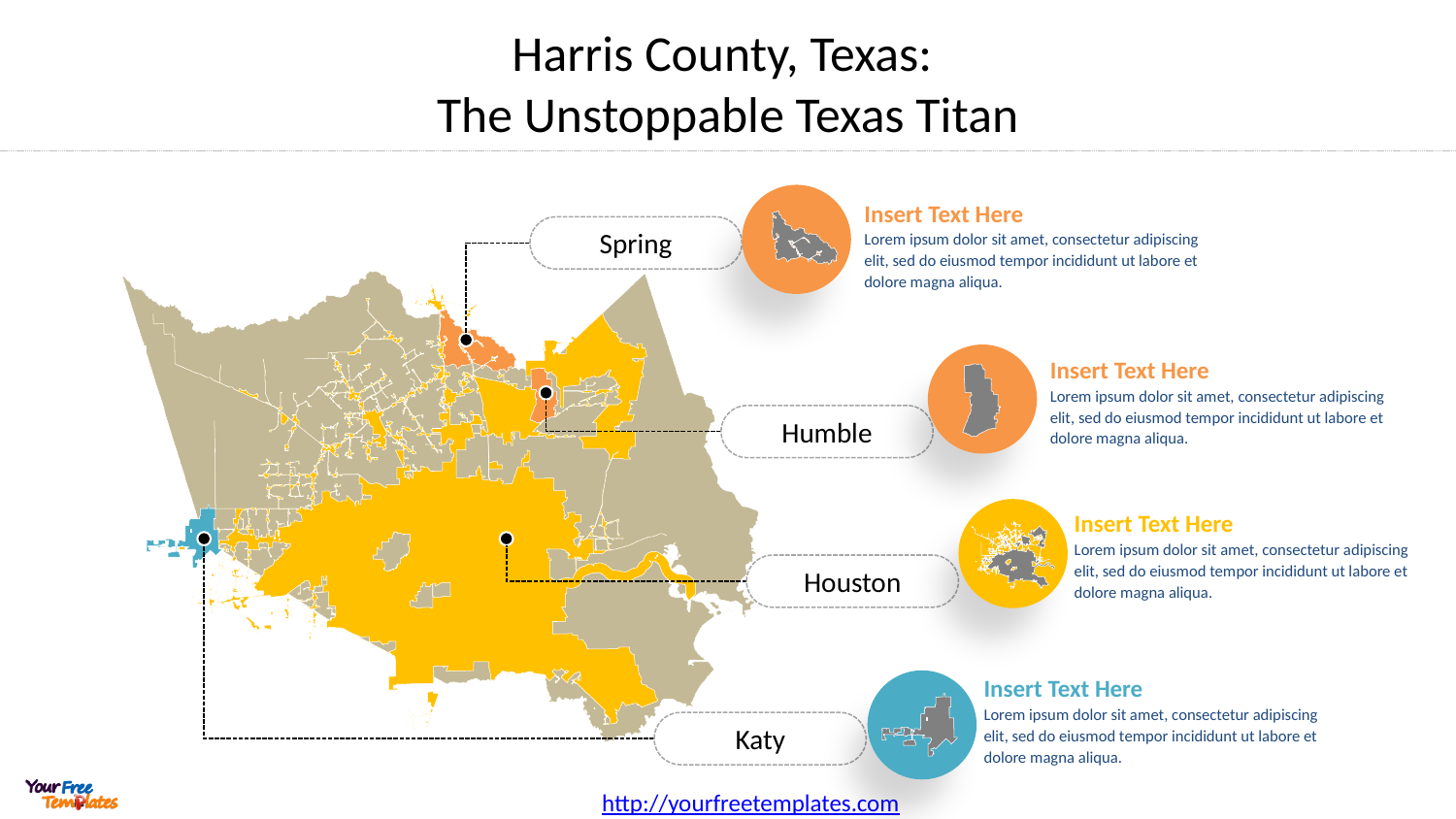

# Harris County, Texas: The Unstoppable Texas Titan

Insert Text Here
Lorem ipsum dolor sit amet, consectetur adipiscing elit, sed do eiusmod tempor incididunt ut labore et dolore magna aliqua.

Spring

Insert Text Here
Lorem ipsum dolor sit amet, consectetur adipiscing elit, sed do eiusmod tempor incididunt ut labore et dolore magna aliqua.

Humble
Insert Text Here
Lorem ipsum dolor sit amet, consectetur adipiscing elit, sed do eiusmod tempor incididunt ut labore et dolore magna aliqua.

Houston
Insert Text Here
Lorem ipsum dolor sit amet, consectetur adipiscing elit, sed do eiusmod tempor incididunt ut labore et dolore magna aliqua.

Katy